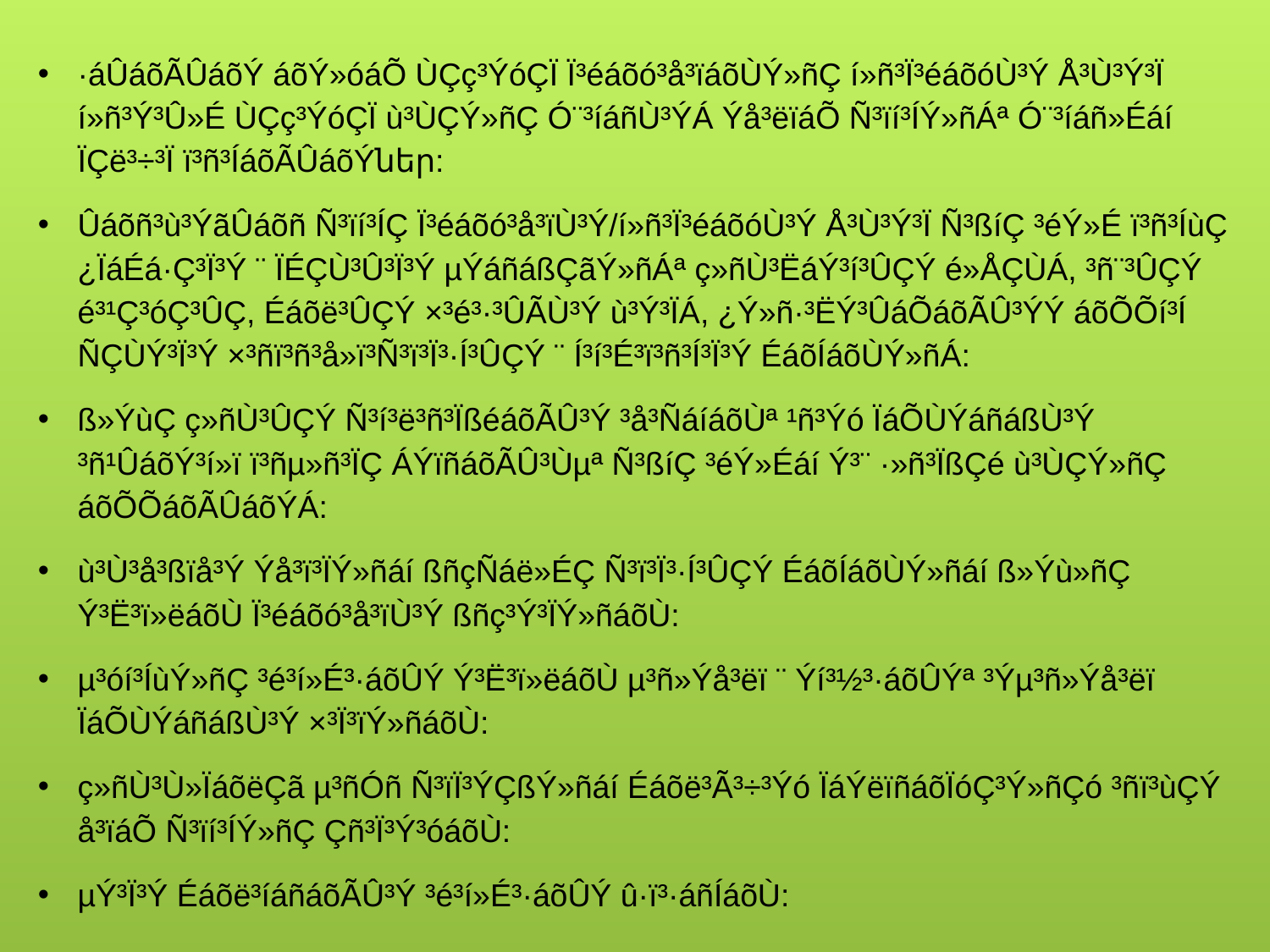

·áÛáõÃÛáõÝ áõÝ»óáÕ ÙÇç³ÝóÇÏ Ï³éáõó³å³ïáõÙÝ»ñÇ í»ñ³Ï³éáõóÙ³Ý Å³Ù³Ý³Ï í»ñ³Ý³Û»É ÙÇç³ÝóÇÏ ù³ÙÇÝ»ñÇ Ó¨³íáñÙ³ÝÁ Ýå³ëïáÕ Ñ³ïí³ÍÝ»ñÁª Ó¨³íáñ»Éáí ÏÇë³÷³Ï ï³ñ³ÍáõÃÛáõÝներ:
Ûáõñ³ù³ÝãÛáõñ Ñ³ïí³ÍÇ Ï³éáõó³å³ïÙ³Ý/í»ñ³Ï³éáõóÙ³Ý Å³Ù³Ý³Ï Ñ³ßíÇ ³éÝ»É ï³ñ³ÍùÇ ¿ÏáÉá·Ç³Ï³Ý ¨ ÏÉÇÙ³Û³Ï³Ý µÝáñáßÇãÝ»ñÁª ç»ñÙ³ËáÝ³í³ÛÇÝ é»ÅÇÙÁ, ³ñ¨³ÛÇÝ é³¹Ç³óÇ³ÛÇ, Éáõë³ÛÇÝ ×³é³·³ÛÃÙ³Ý ù³Ý³ÏÁ, ¿Ý»ñ·³ËÝ³ÛáÕáõÃÛ³ÝÝ áõÕÕí³Í ÑÇÙÝ³Ï³Ý ×³ñï³ñ³å»ï³Ñ³ï³Ï³·Í³ÛÇÝ ¨ Í³í³É³ï³ñ³Í³Ï³Ý ÉáõÍáõÙÝ»ñÁ:
ß»ÝùÇ ç»ñÙ³ÛÇÝ Ñ³í³ë³ñ³ÏßéáõÃÛ³Ý ³å³ÑáíáõÙª ¹ñ³Ýó ÏáÕÙÝáñáßÙ³Ý ³ñ¹ÛáõÝ³í»ï ï³ñµ»ñ³ÏÇ ÁÝïñáõÃÛ³Ùµª Ñ³ßíÇ ³éÝ»Éáí Ý³¨ ·»ñ³ÏßÇé ù³ÙÇÝ»ñÇ áõÕÕáõÃÛáõÝÁ:
ù³Ù³å³ßïå³Ý Ýå³ï³ÏÝ»ñáí ßñçÑáë»ÉÇ Ñ³ï³Ï³·Í³ÛÇÝ ÉáõÍáõÙÝ»ñáí ß»Ýù»ñÇ Ý³Ë³ï»ëáõÙ Ï³éáõó³å³ïÙ³Ý ßñç³Ý³ÏÝ»ñáõÙ:
µ³óí³ÍùÝ»ñÇ ³é³í»É³·áõÛÝ Ý³Ë³ï»ëáõÙ µ³ñ»Ýå³ëï ¨ Ýí³½³·áõÛÝª ³Ýµ³ñ»Ýå³ëï ÏáÕÙÝáñáßÙ³Ý ×³Ï³ïÝ»ñáõÙ:
ç»ñÙ³Ù»ÏáõëÇã µ³ñÓñ Ñ³ïÏ³ÝÇßÝ»ñáí Éáõë³Ã³÷³Ýó ÏáÝëïñáõÏóÇ³Ý»ñÇó ³ñï³ùÇÝ å³ïáÕ Ñ³ïí³ÍÝ»ñÇ Çñ³Ï³Ý³óáõÙ:
µÝ³Ï³Ý Éáõë³íáñáõÃÛ³Ý ³é³í»É³·áõÛÝ û·ï³·áñÍáõÙ: